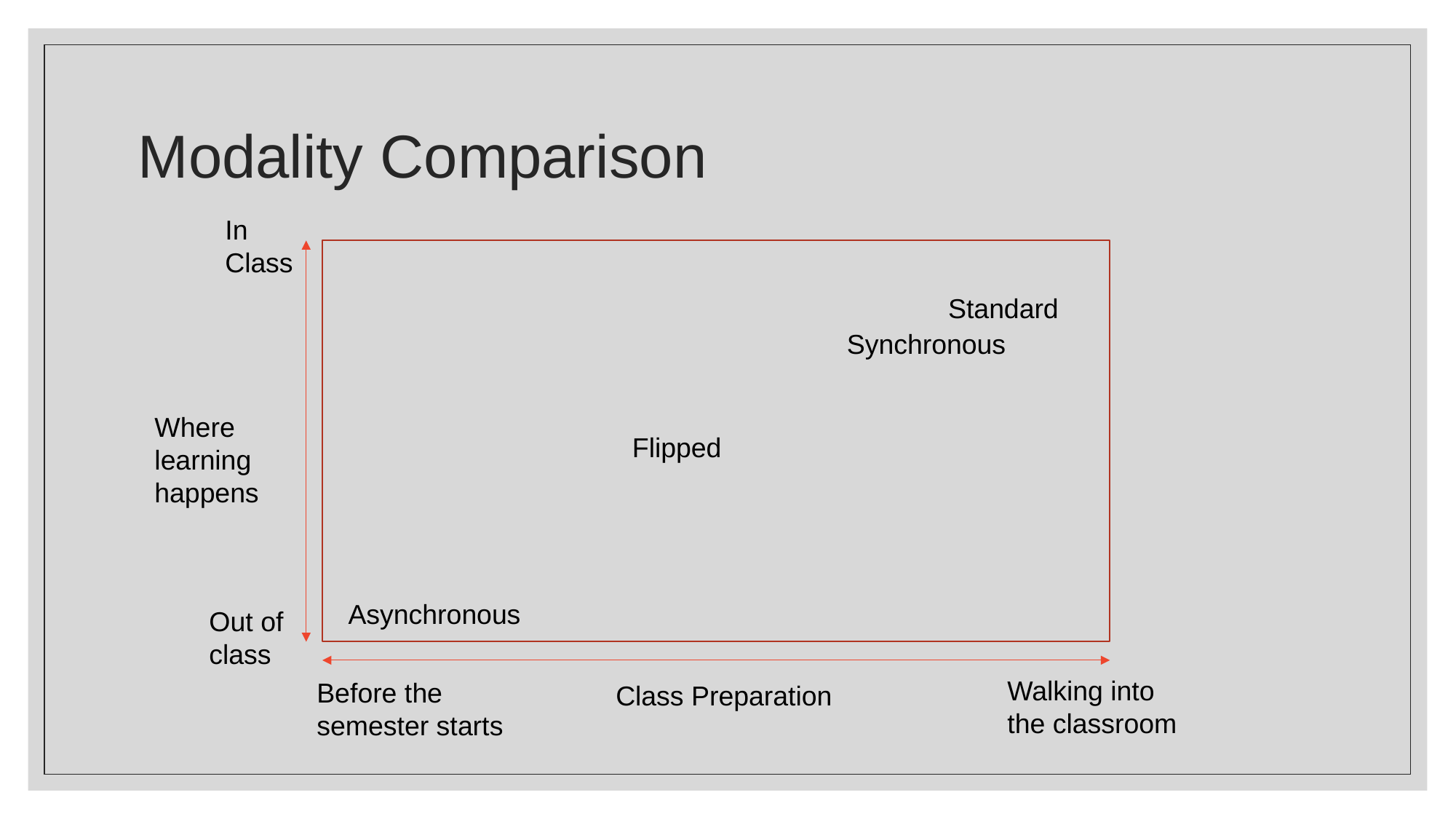

# Modality Comparison
In Class

Standard
Synchronous
Where learning happens
Flipped
Asynchronous
Out of class
Walking into the classroom
Before the semester starts
Class Preparation